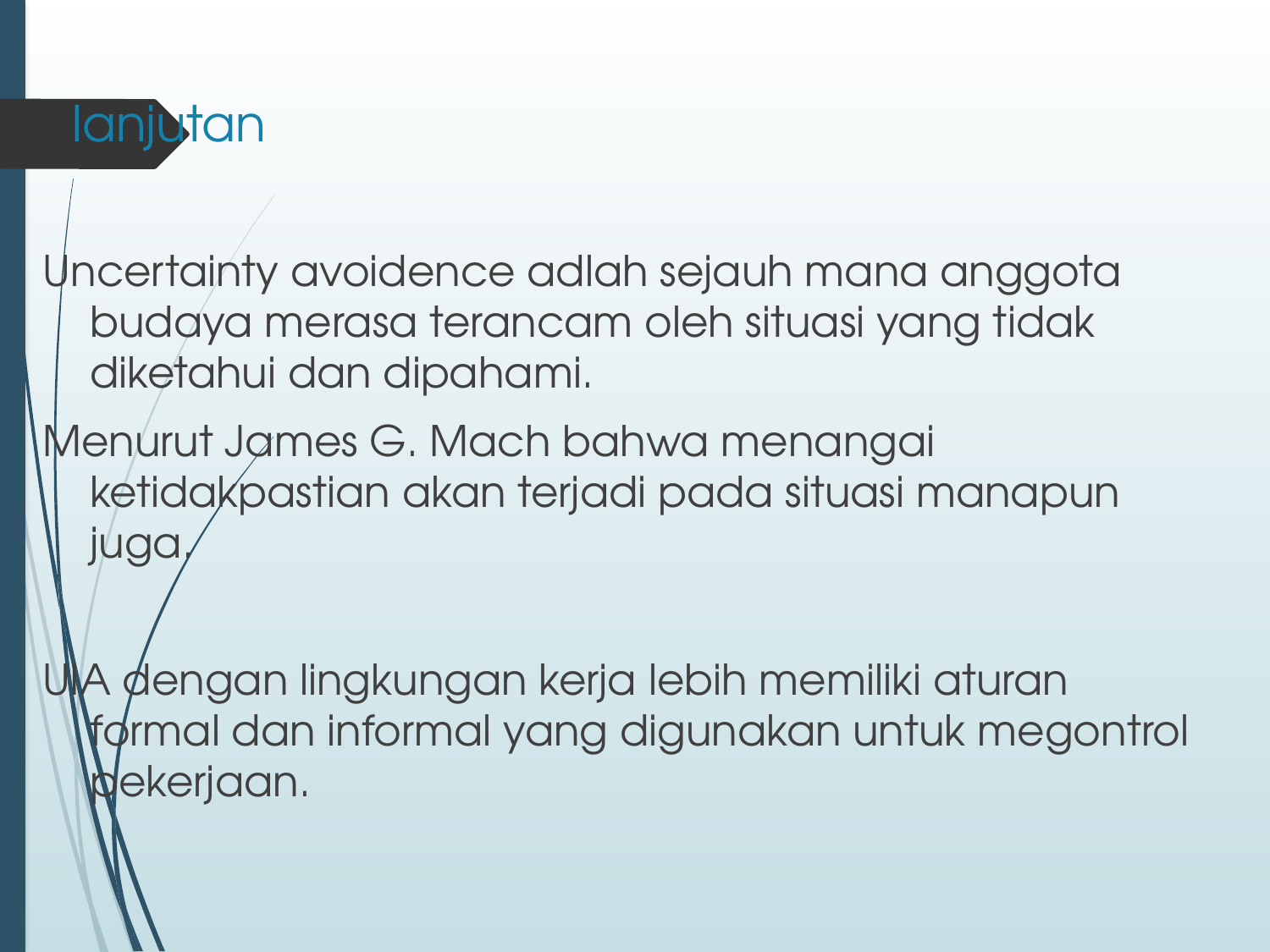

# lanjutan
Uncertainty avoidence adlah sejauh mana anggota budaya merasa terancam oleh situasi yang tidak diketahui dan dipahami.
Menurut James G. Mach bahwa menangai ketidakpastian akan terjadi pada situasi manapun juga.

UIA dengan lingkungan kerja lebih memiliki aturan formal dan informal yang digunakan untuk megontrol pekerjaan.